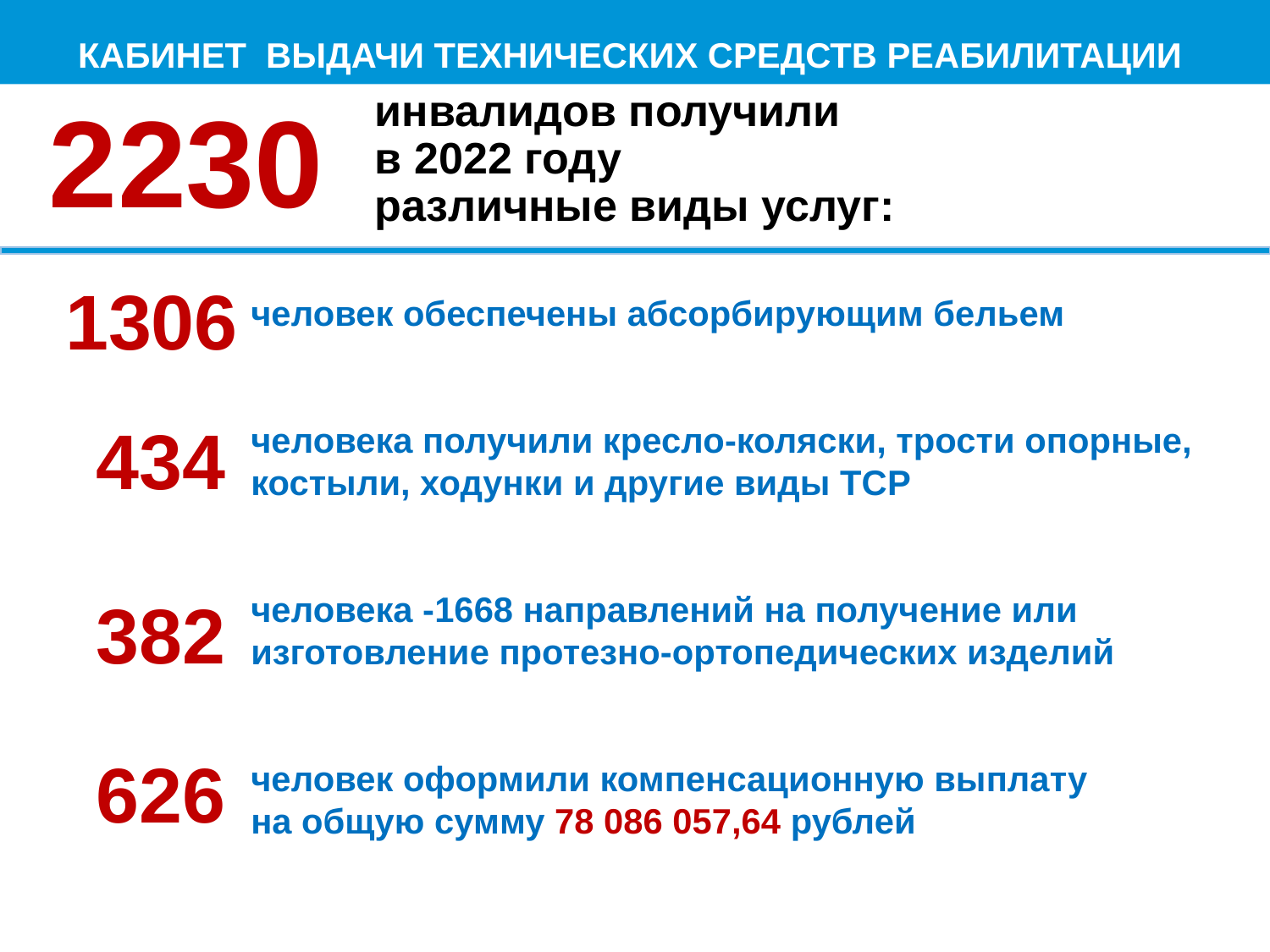

КАБИНЕТ  ВЫДАЧИ ТЕХНИЧЕСКИХ СРЕДСТВ РЕАБИЛИТАЦИИ
инвалидов получили
в 2022 году
различные виды услуг:
2230

человек обеспечены абсорбирующим бельем

человека получили кресло-коляски, трости опорные, костыли, ходунки и другие виды ТСР

человека -1668 направлений на получение или изготовление протезно-ортопедических изделий

человек оформили компенсационную выплату
на общую сумму 78 086 057,64 рублей
1306
434
382
626